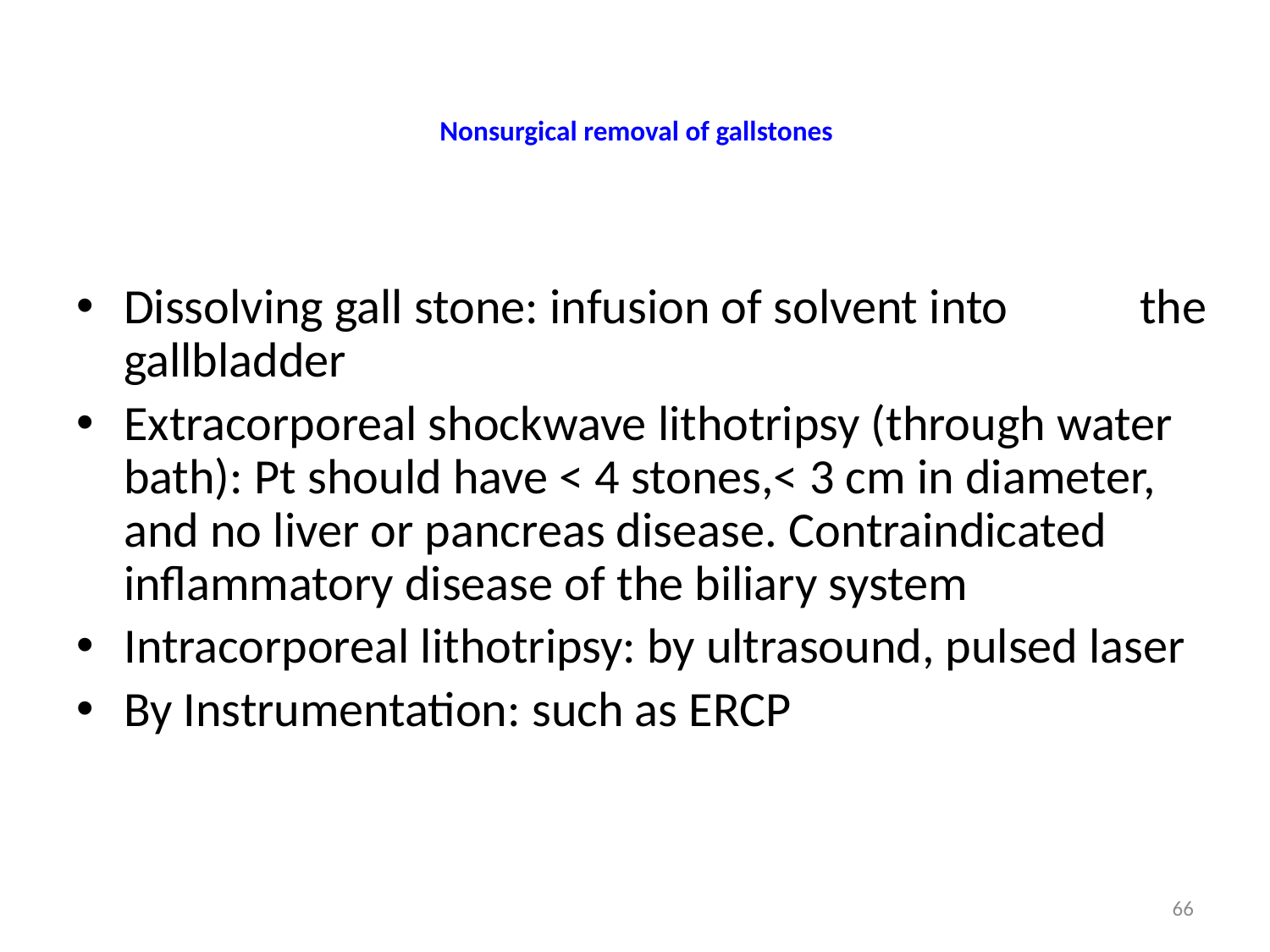

# Nonsurgical removal of gallstones
Dissolving gall stone: infusion of solvent into 	the gallbladder
Extracorporeal shockwave lithotripsy (through water bath): Pt should have < 4 stones,< 3 cm in diameter, and no liver or pancreas disease. Contraindicated inflammatory disease of the biliary system
Intracorporeal lithotripsy: by ultrasound, pulsed laser
By Instrumentation: such as ERCP

66